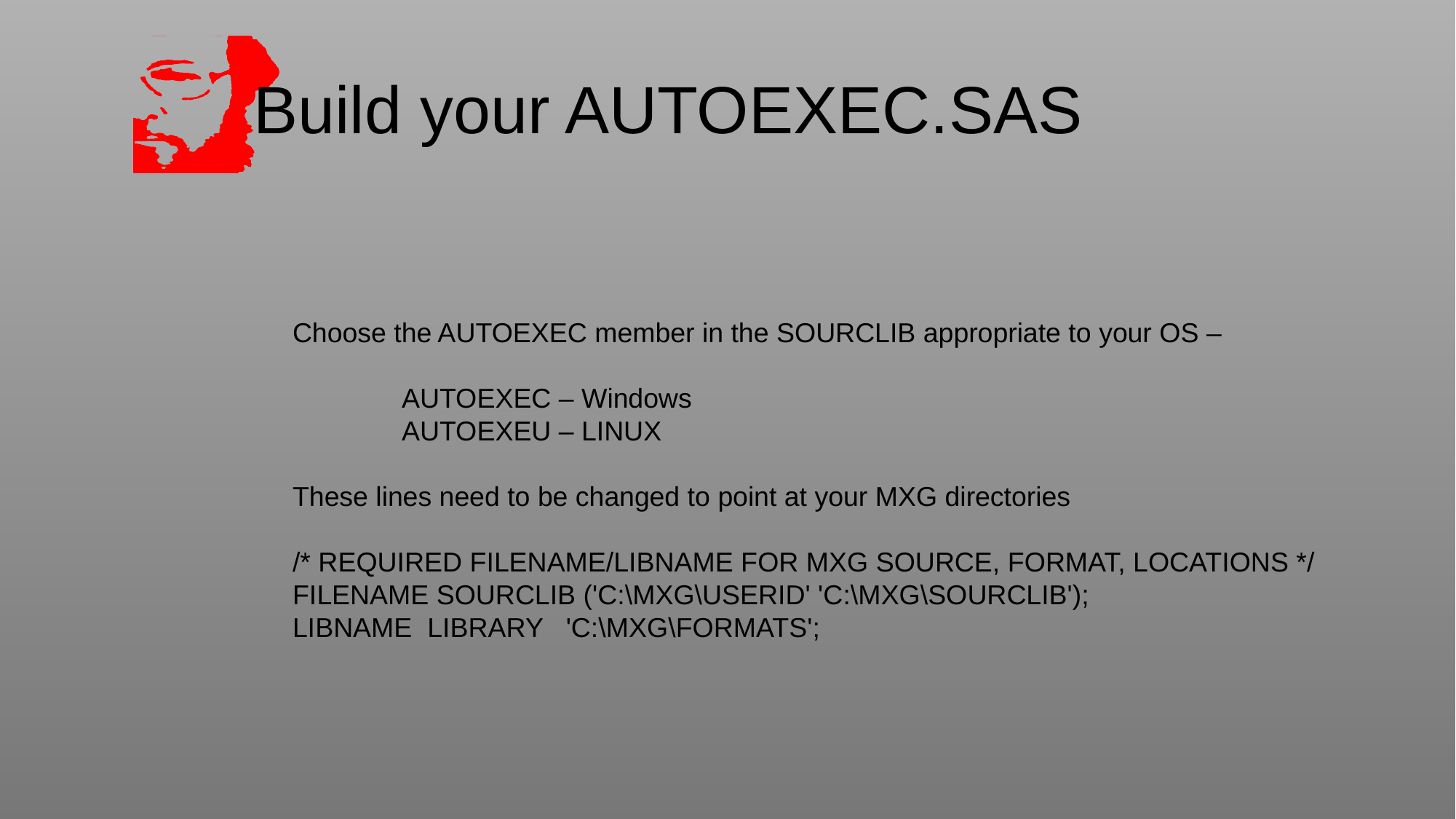

# Build your AUTOEXEC.SAS
Choose the AUTOEXEC member in the SOURCLIB appropriate to your OS –

	AUTOEXEC – Windows
	AUTOEXEU – LINUX

These lines need to be changed to point at your MXG directories

/* REQUIRED FILENAME/LIBNAME FOR MXG SOURCE, FORMAT, LOCATIONS */
FILENAME SOURCLIB ('C:\MXG\USERID' 'C:\MXG\SOURCLIB');
LIBNAME  LIBRARY   'C:\MXG\FORMATS';